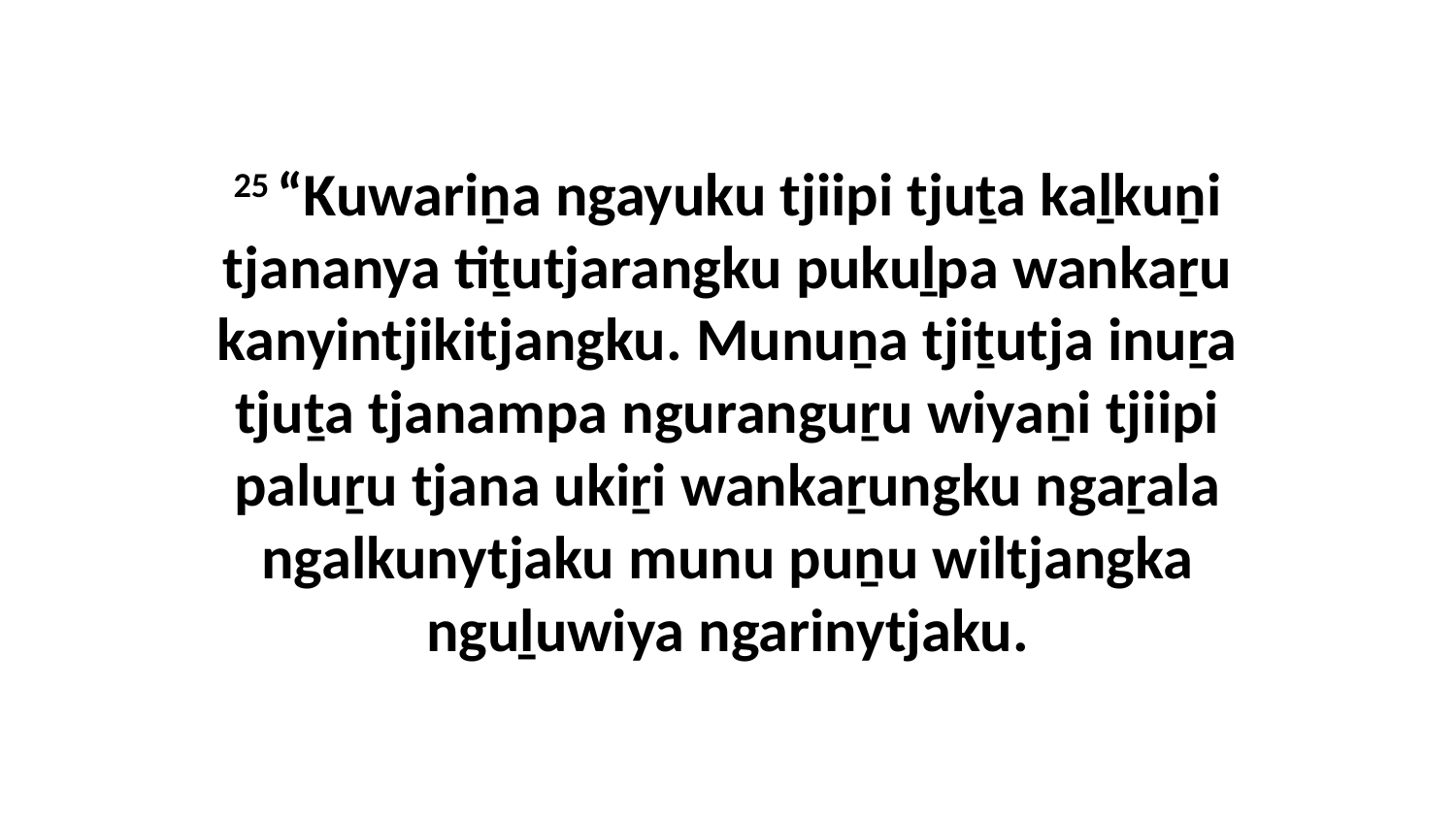

25 “Kuwariṉa ngayuku tjiipi tjuṯa kaḻkuṉi tjananya tiṯutjarangku pukuḻpa wankaṟu kanyintjikitjangku. Munuṉa tjiṯutja inuṟa tjuṯa tjanampa nguranguṟu wiyaṉi tjiipi paluṟu tjana ukiṟi wankaṟungku ngaṟala ngalkunytjaku munu puṉu wiltjangka nguḻuwiya ngarinytjaku.